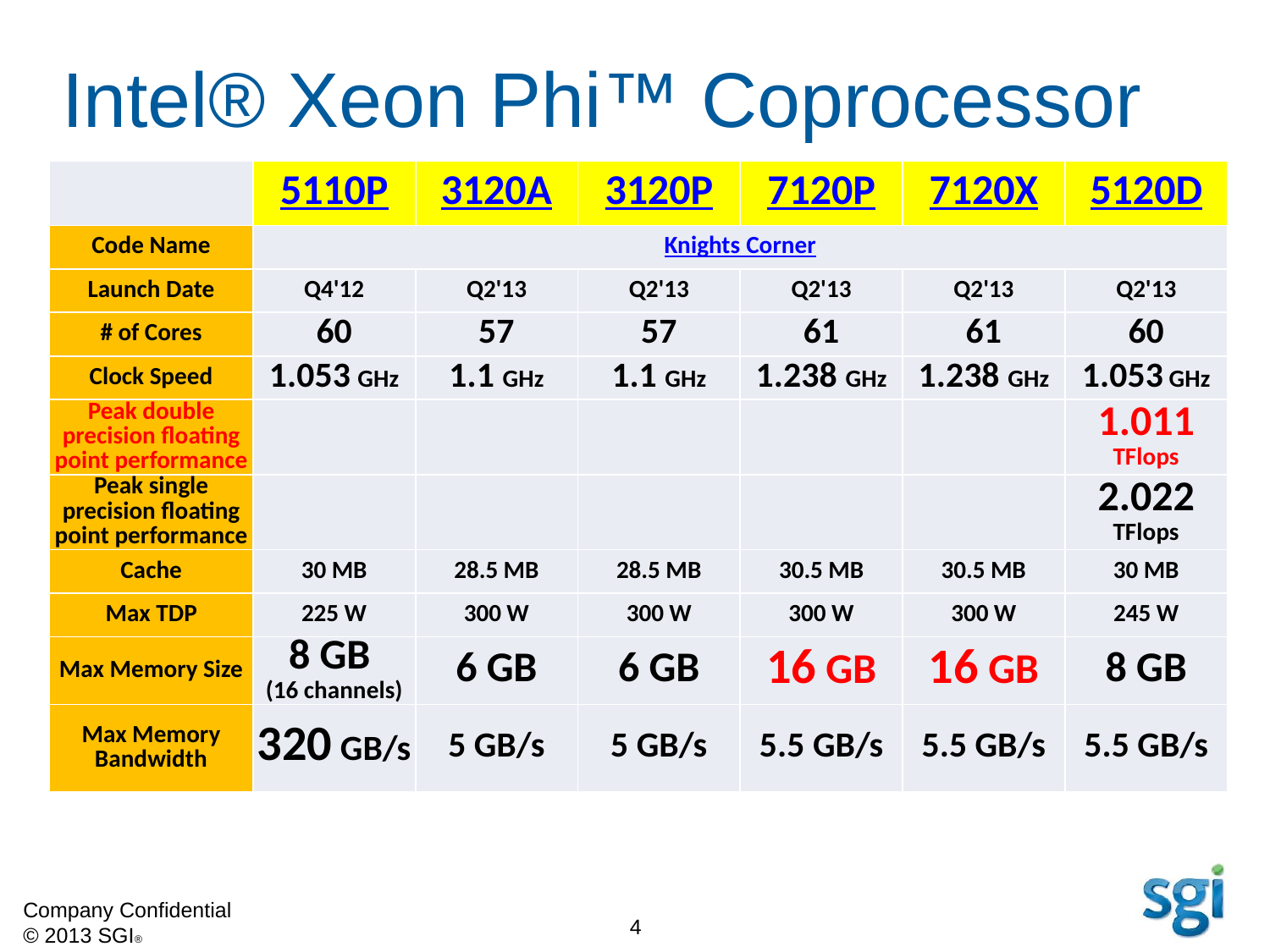

Intel® Xeon Phi™ Coprocessor
|  | 5110P | 3120A | 3120P | 7120P | 7120X | 5120D |
| --- | --- | --- | --- | --- | --- | --- |
| Code Name | Knights Corner |  |  |  |  |  |
| Launch Date | Q4'12 | Q2'13 | Q2'13 | Q2'13 | Q2'13 | Q2'13 |
| # of Cores | 60 | 57 | 57 | 61 | 61 | 60 |
| Clock Speed | 1.053 GHz | 1.1 GHz | 1.1 GHz | 1.238 GHz | 1.238 GHz | 1.053 GHz |
| Peak double precision floating point performance |  |  |  |  |  | 1.011 TFlops |
| Peak single precision floating point performance |  |  |  |  |  | 2.022 TFlops |
| Cache | 30 MB | 28.5 MB | 28.5 MB | 30.5 MB | 30.5 MB | 30 MB |
| Max TDP | 225 W | 300 W | 300 W | 300 W | 300 W | 245 W |
| Max Memory Size | 8 GB (16 channels) | 6 GB | 6 GB | 16 GB | 16 GB | 8 GB |
| Max Memory Bandwidth | 320 GB/s | 5 GB/s | 5 GB/s | 5.5 GB/s | 5.5 GB/s | 5.5 GB/s |